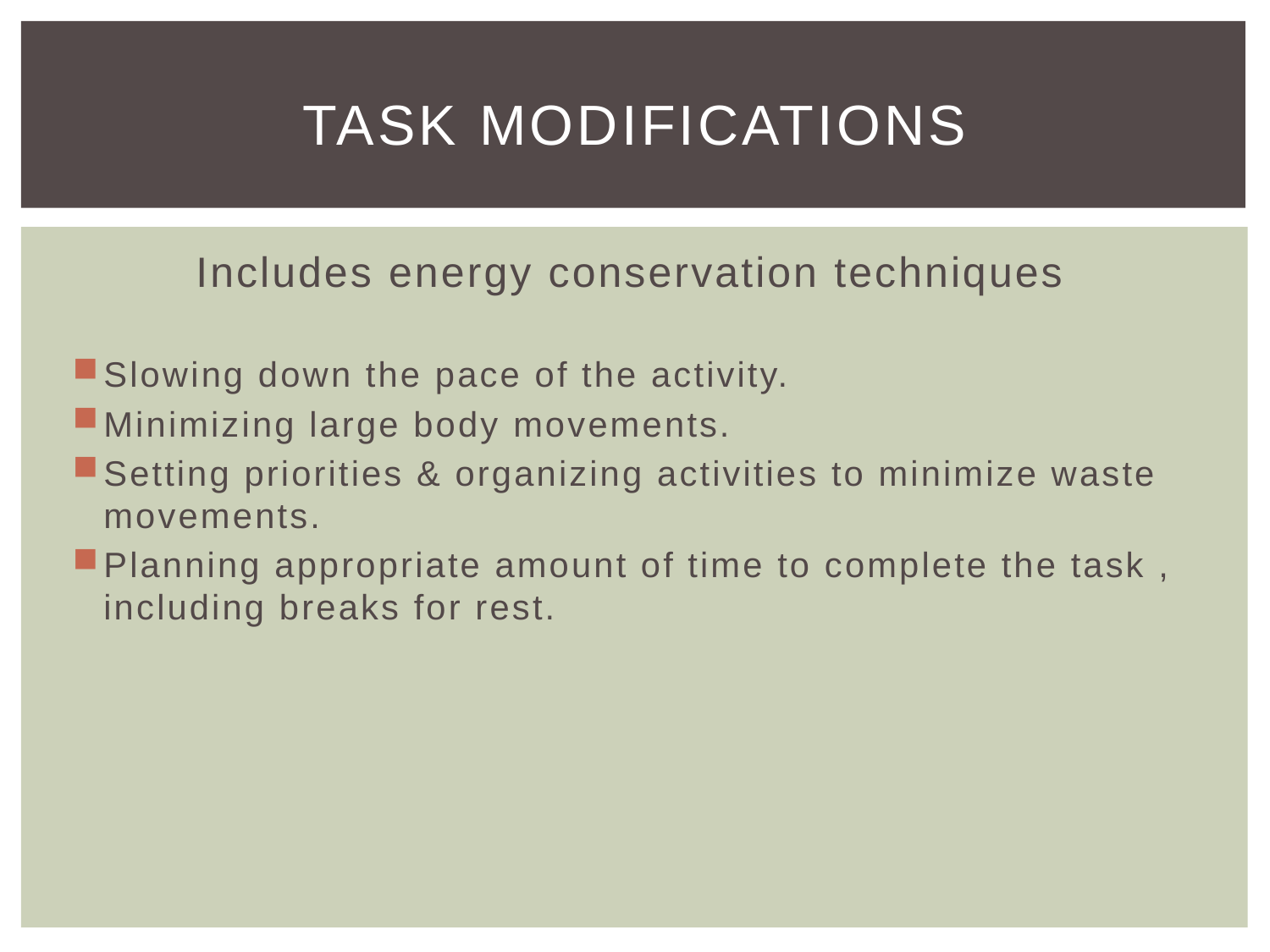

# Task modifications
          Includes energy conservation techniques

Slowing down the pace of the activity.
Minimizing large body movements.
Setting priorities & organizing activities to minimize waste movements.
Planning appropriate amount of time to complete the task , including breaks for rest.